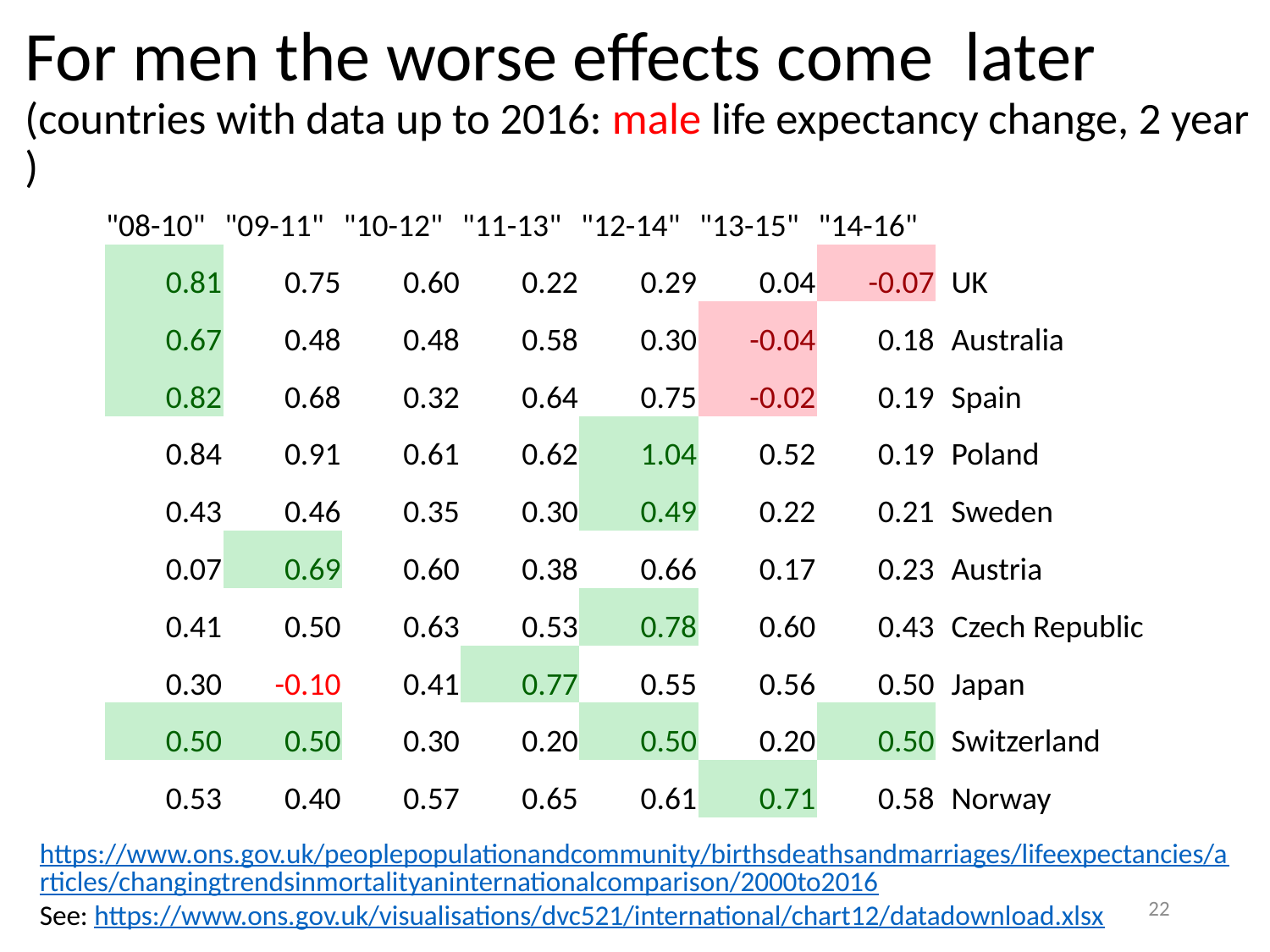

# For men the worse effects come  later (countries with data up to 2016: male life expectancy change, 2 year )
| "08-10" | "09-11" | "10-12" | "11-13" | "12-14" | "13-15" | "14-16" |  |
| --- | --- | --- | --- | --- | --- | --- | --- |
| 0.81 | 0.75 | 0.60 | 0.22 | 0.29 | 0.04 | -0.07 | UK |
| 0.67 | 0.48 | 0.48 | 0.58 | 0.30 | -0.04 | 0.18 | Australia |
| 0.82 | 0.68 | 0.32 | 0.64 | 0.75 | -0.02 | 0.19 | Spain |
| 0.84 | 0.91 | 0.61 | 0.62 | 1.04 | 0.52 | 0.19 | Poland |
| 0.43 | 0.46 | 0.35 | 0.30 | 0.49 | 0.22 | 0.21 | Sweden |
| 0.07 | 0.69 | 0.60 | 0.38 | 0.66 | 0.17 | 0.23 | Austria |
| 0.41 | 0.50 | 0.63 | 0.53 | 0.78 | 0.60 | 0.43 | Czech Republic |
| 0.30 | -0.10 | 0.41 | 0.77 | 0.55 | 0.56 | 0.50 | Japan |
| 0.50 | 0.50 | 0.30 | 0.20 | 0.50 | 0.20 | 0.50 | Switzerland |
| 0.53 | 0.40 | 0.57 | 0.65 | 0.61 | 0.71 | 0.58 | Norway |
https://www.ons.gov.uk/peoplepopulationandcommunity/birthsdeathsandmarriages/lifeexpectancies/articles/changingtrendsinmortalityaninternationalcomparison/2000to2016
See: https://www.ons.gov.uk/visualisations/dvc521/international/chart12/datadownload.xlsx
22